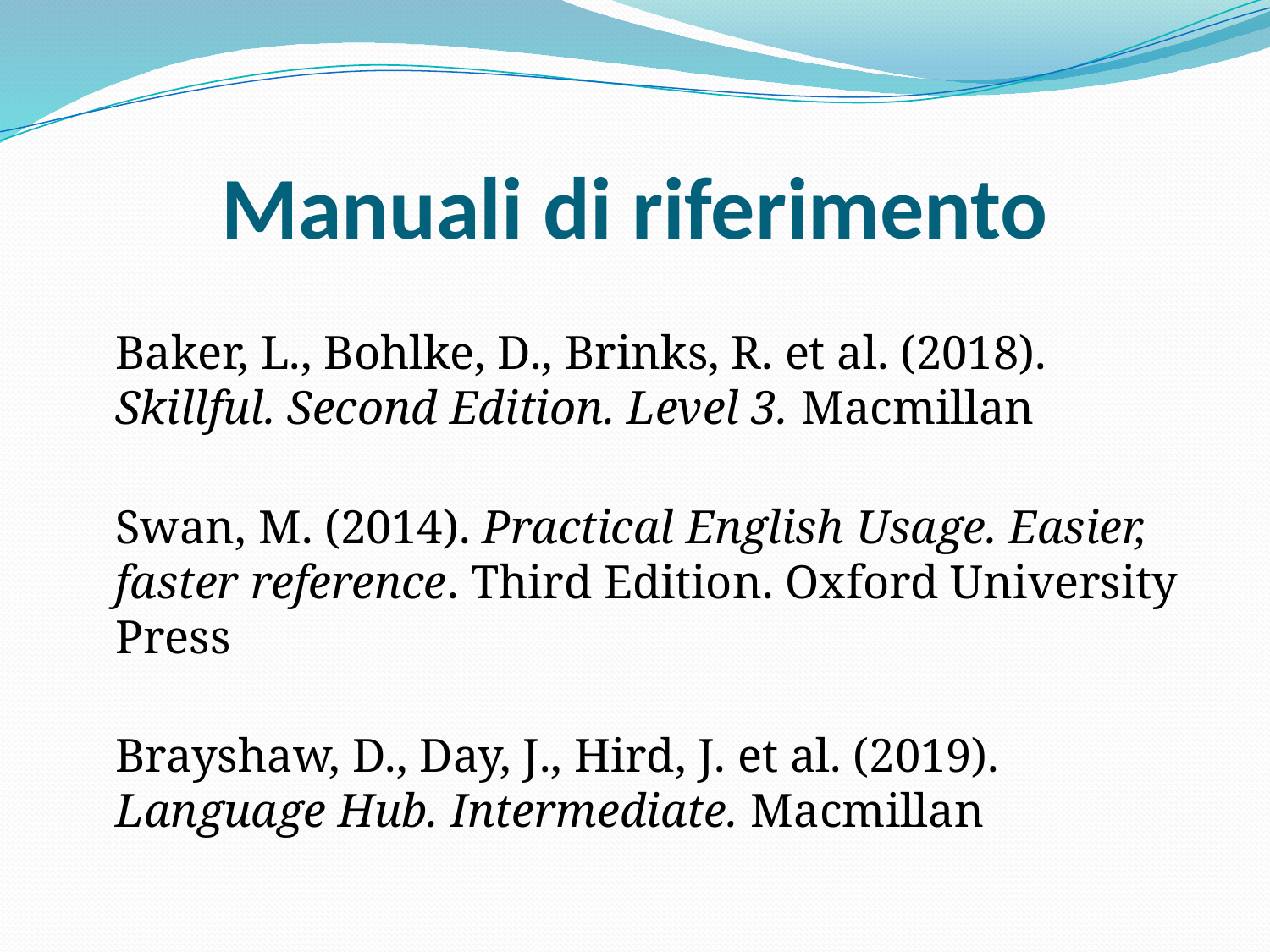

# Manuali di riferimento
	Baker, L., Bohlke, D., Brinks, R. et al. (2018). Skillful. Second Edition. Level 3. Macmillan
Swan, M. (2014). Practical English Usage. Easier, faster reference. Third Edition. Oxford University Press
Brayshaw, D., Day, J., Hird, J. et al. (2019). Language Hub. Intermediate. Macmillan